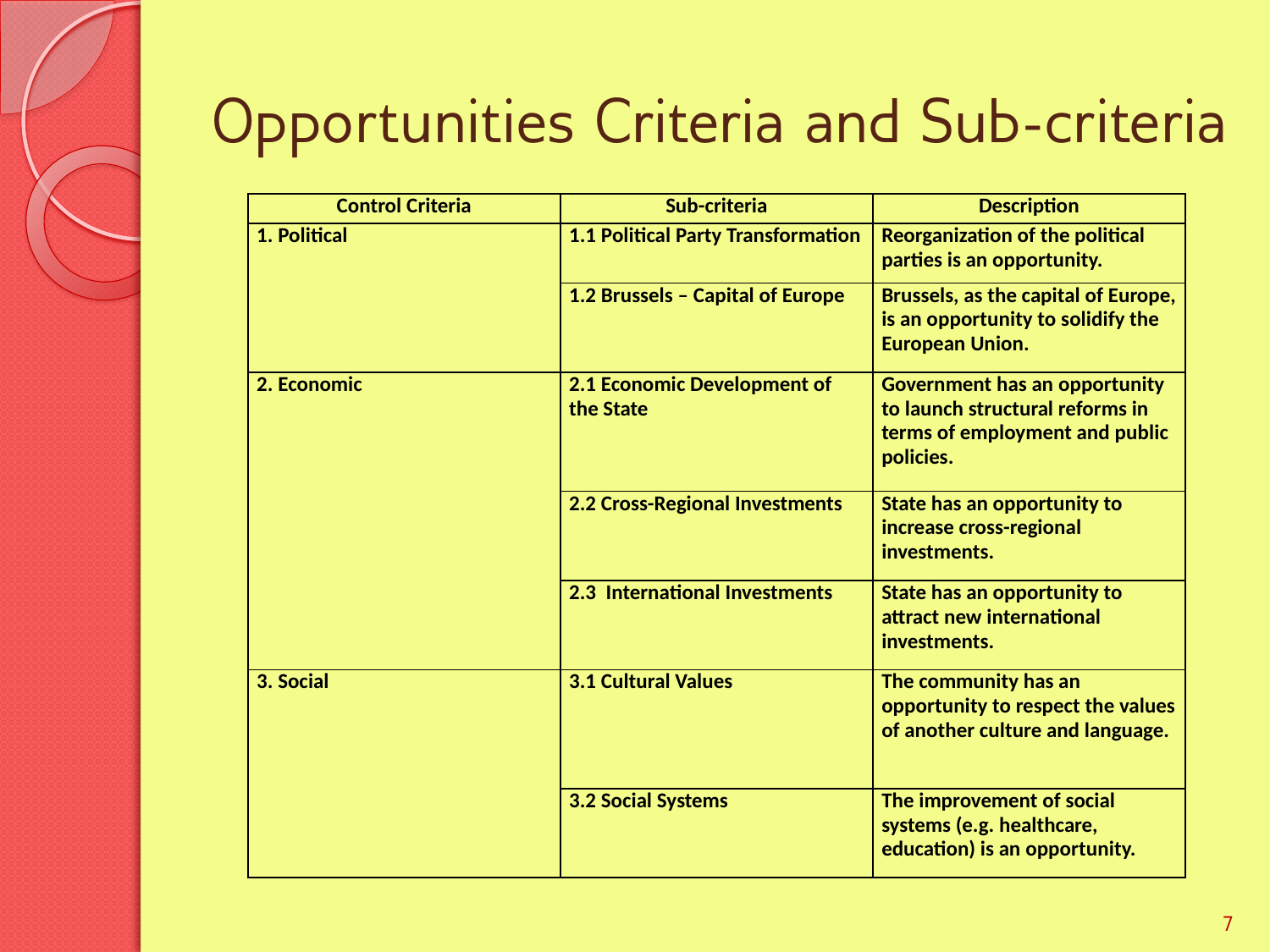

# Opportunities Criteria and Sub-criteria
| Control Criteria | Sub-criteria | Description |
| --- | --- | --- |
| 1. Political | 1.1 Political Party Transformation | Reorganization of the political parties is an opportunity. |
|  | 1.2 Brussels – Capital of Europe | Brussels, as the capital of Europe, is an opportunity to solidify the European Union. |
| 2. Economic | 2.1 Economic Development of the State | Government has an opportunity to launch structural reforms in terms of employment and public policies. |
|  | 2.2 Cross-Regional Investments | State has an opportunity to increase cross-regional investments. |
|  | 2.3 International Investments | State has an opportunity to attract new international investments. |
| 3. Social | 3.1 Cultural Values | The community has an opportunity to respect the values ​​of another culture and language. |
|  | 3.2 Social Systems | The improvement of social systems (e.g. healthcare, education) is an opportunity. |
7